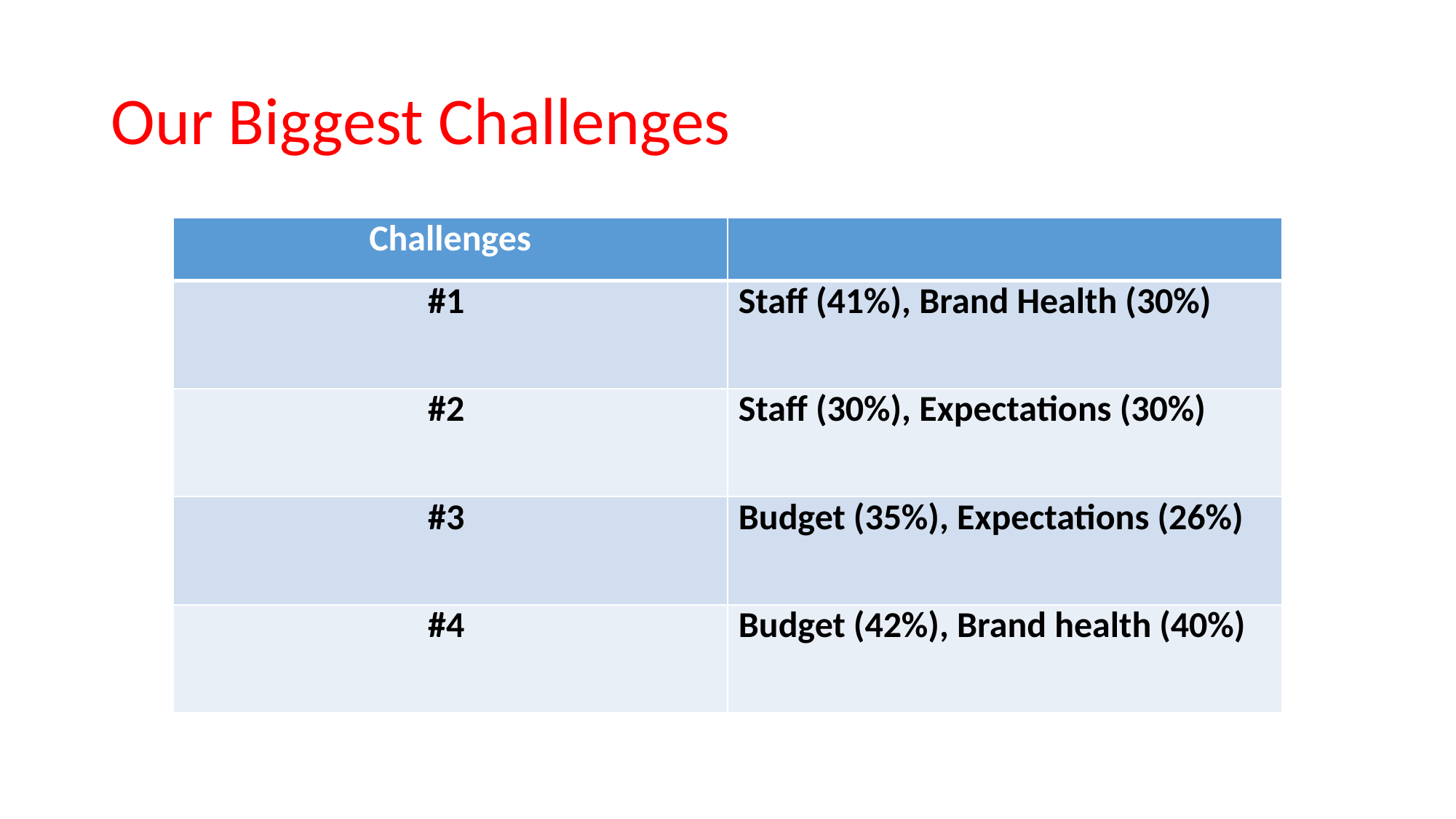

# Our Biggest Challenges
| Challenges |  |
| --- | --- |
| #1 | Staff (41%), Brand Health (30%) |
| #2 | Staff (30%), Expectations (30%) |
| #3 | Budget (35%), Expectations (26%) |
| #4 | Budget (42%), Brand health (40%) |